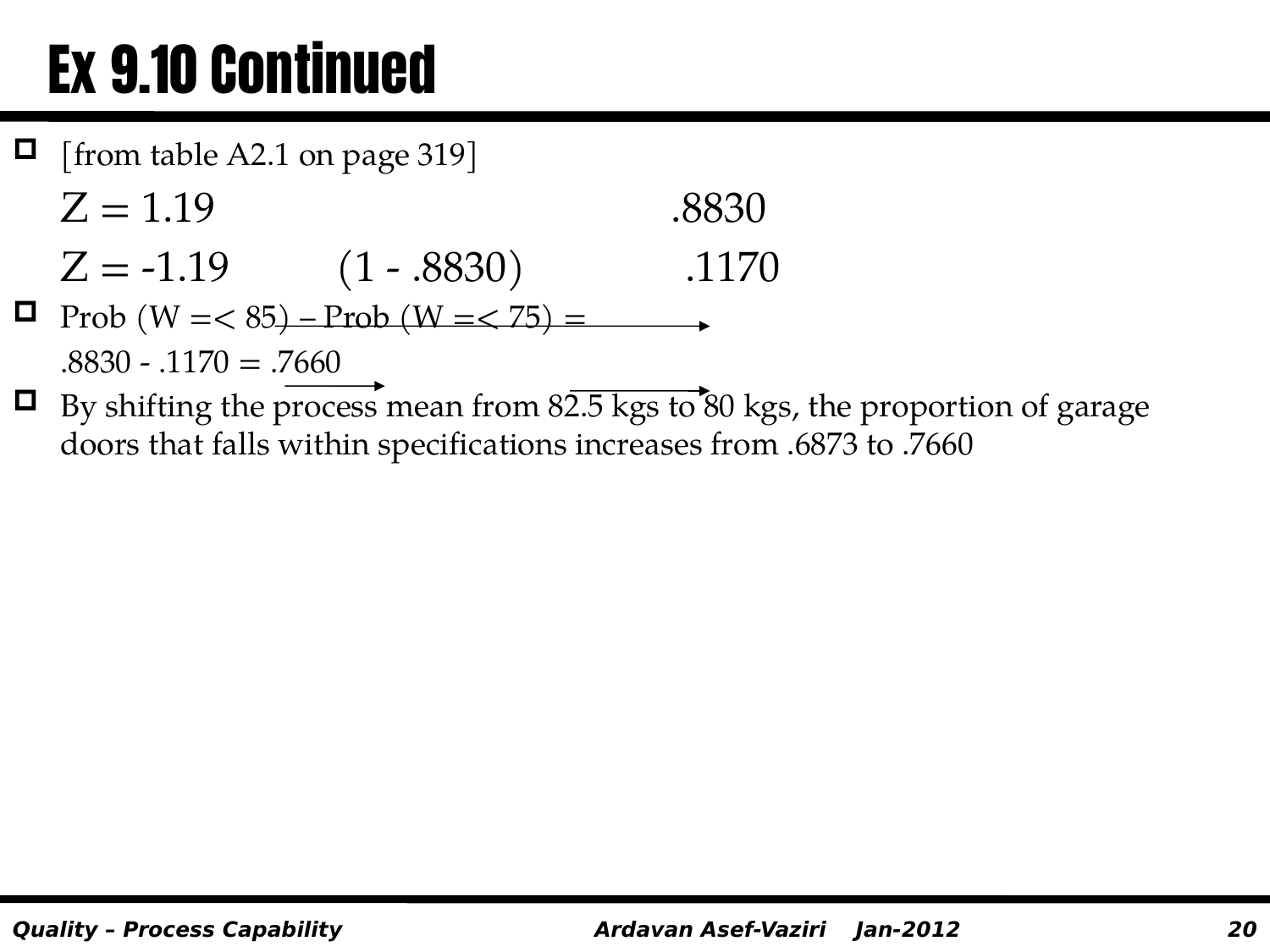

# Ex 9.10 Continued
[from table A2.1 on page 319]
	Z = 1.19                                           .8830
	Z = -1.19          (1 - .8830)               .1170
Prob (W =< 85) – Prob (W =< 75) =
	.8830 - .1170 = .7660
By shifting the process mean from 82.5 kgs to 80 kgs, the proportion of garage doors that falls within specifications increases from .6873 to .7660